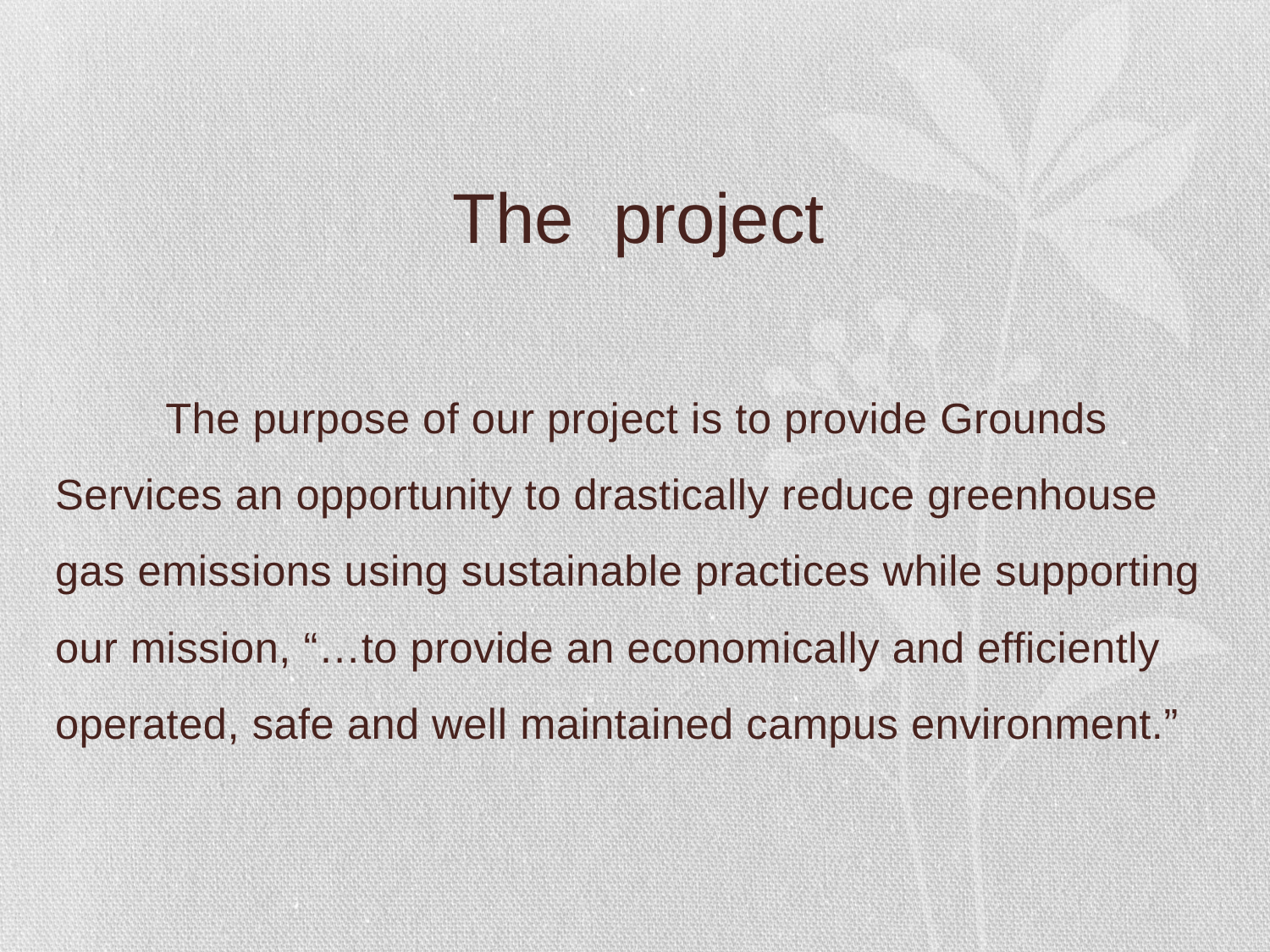

# The  project
	The purpose of our project is to provide Grounds Services an opportunity to drastically reduce greenhouse gas emissions using sustainable practices while supporting our mission, “…to provide an economically and efficiently operated, safe and well maintained campus environment.”